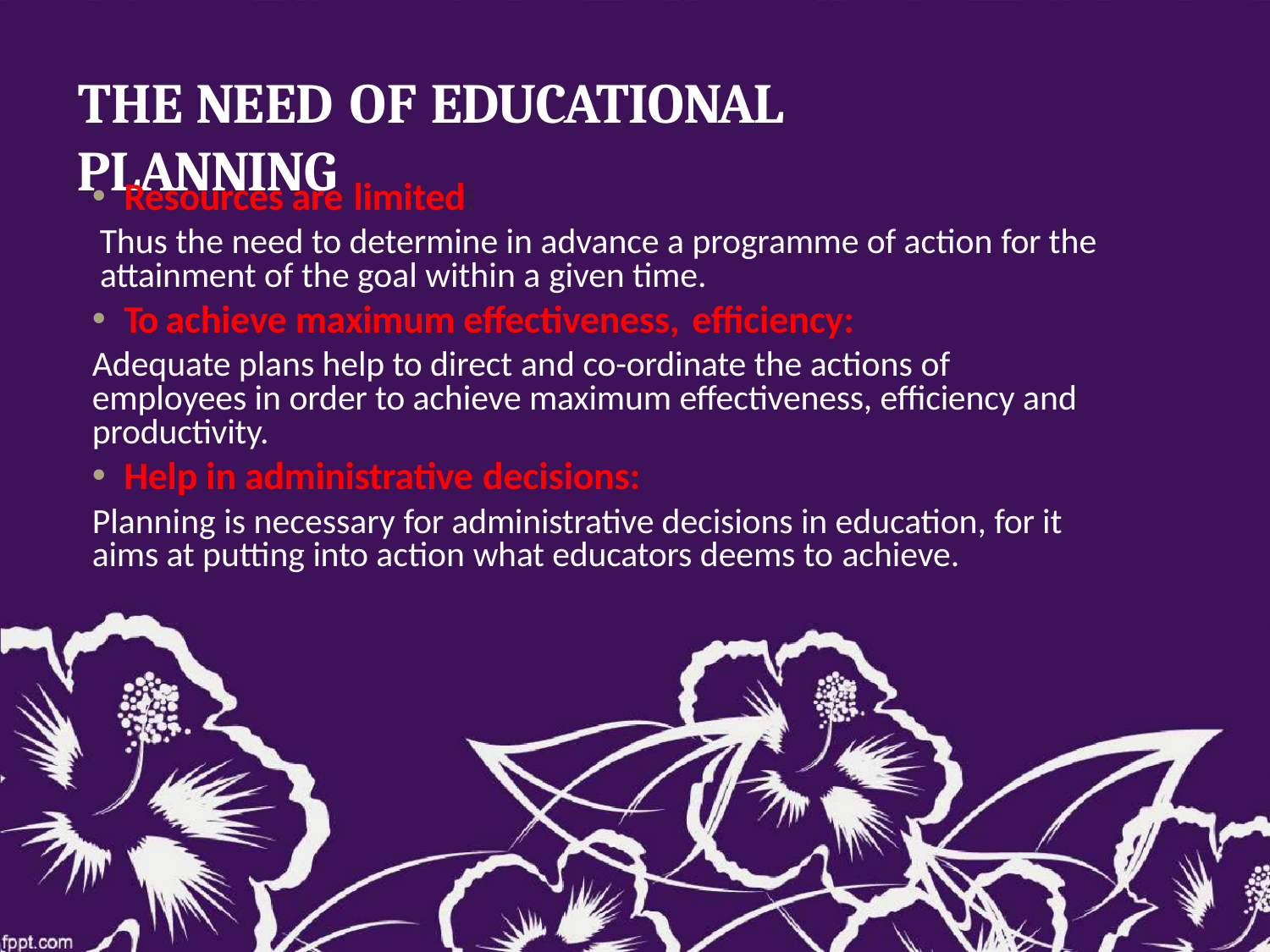

# THE NEED OF EDUCATIONAL PLANNING
Resources are limited:
Thus the need to determine in advance a programme of action for the  attainment of the goal within a given time.
To achieve maximum effectiveness, efficiency:
Adequate plans help to direct and co-ordinate the actions of  employees in order to achieve maximum effectiveness, efficiency and  productivity.
Help in administrative decisions:
Planning is necessary for administrative decisions in education, for it  aims at putting into action what educators deems to achieve.